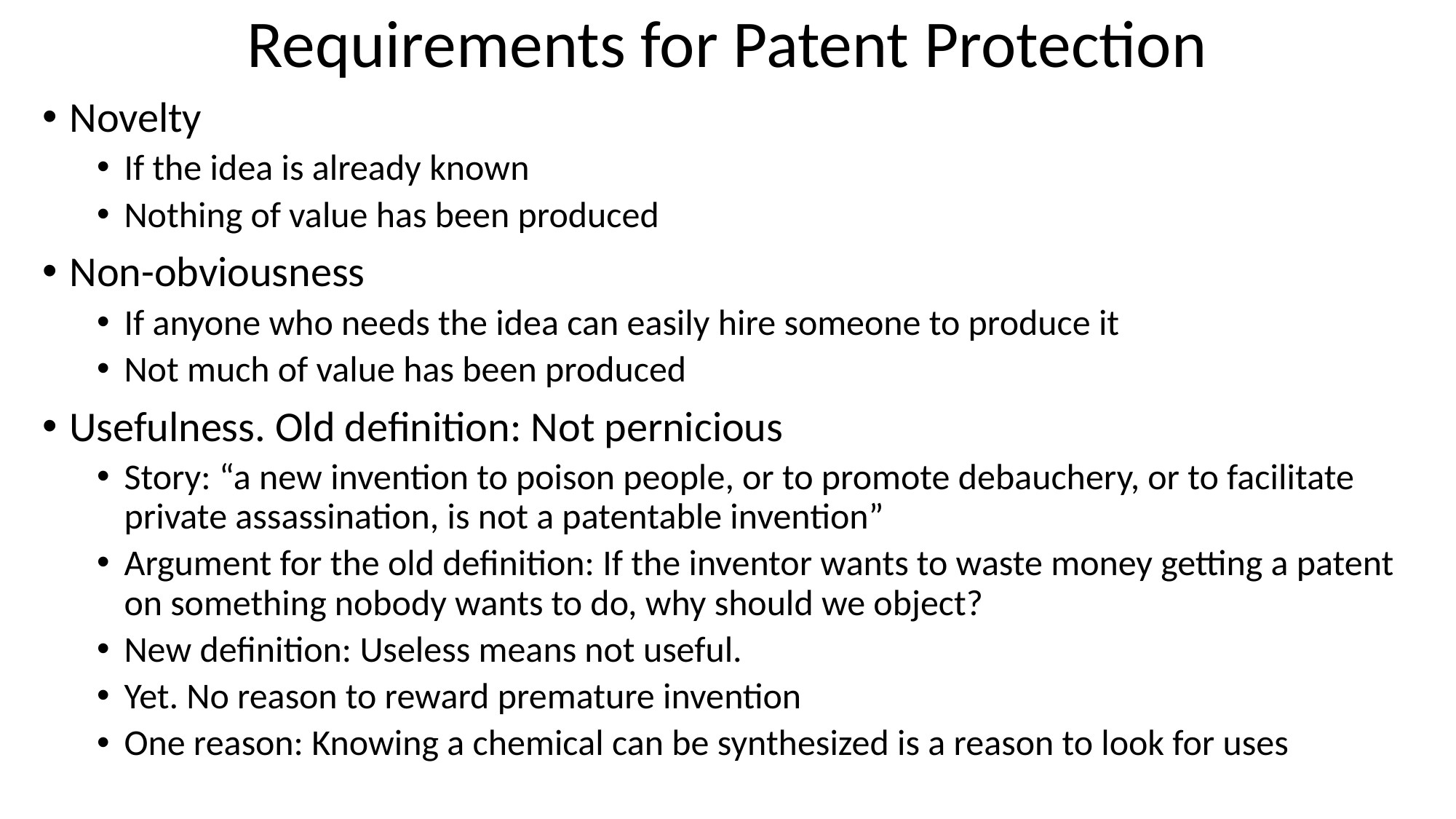

# Requirements for Patent Protection
Novelty
If the idea is already known
Nothing of value has been produced
Non-obviousness
If anyone who needs the idea can easily hire someone to produce it
Not much of value has been produced
Usefulness. Old definition: Not pernicious
Story: “a new invention to poison people, or to promote debauchery, or to facilitate private assassination, is not a patentable invention”
Argument for the old definition: If the inventor wants to waste money getting a patent on something nobody wants to do, why should we object?
New definition: Useless means not useful.
Yet. No reason to reward premature invention
One reason: Knowing a chemical can be synthesized is a reason to look for uses